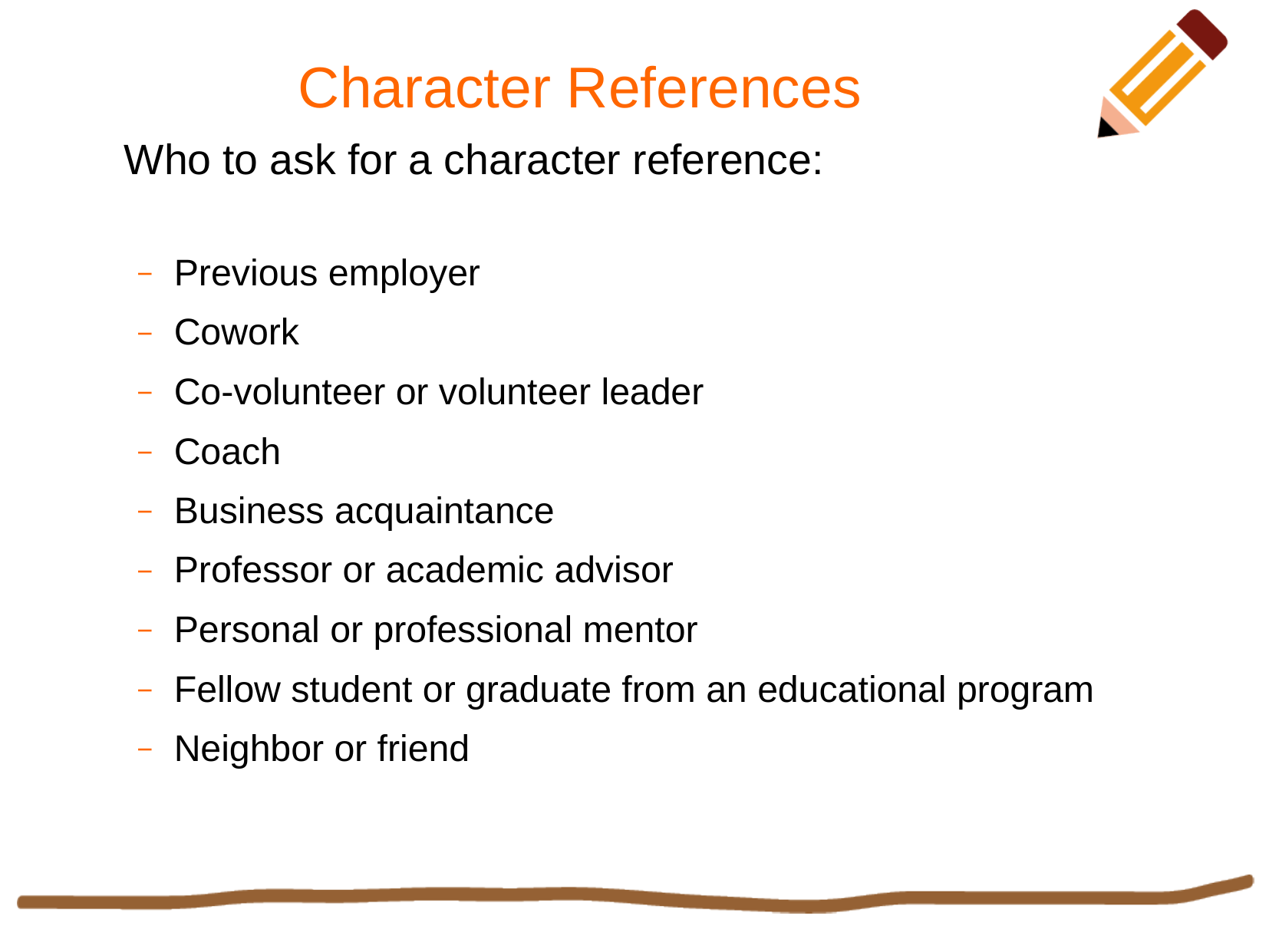

Character References
Who to ask for a character reference:
Previous employer
Cowork
Co-volunteer or volunteer leader
Coach
Business acquaintance
Professor or academic advisor
Personal or professional mentor
Fellow student or graduate from an educational program
Neighbor or friend